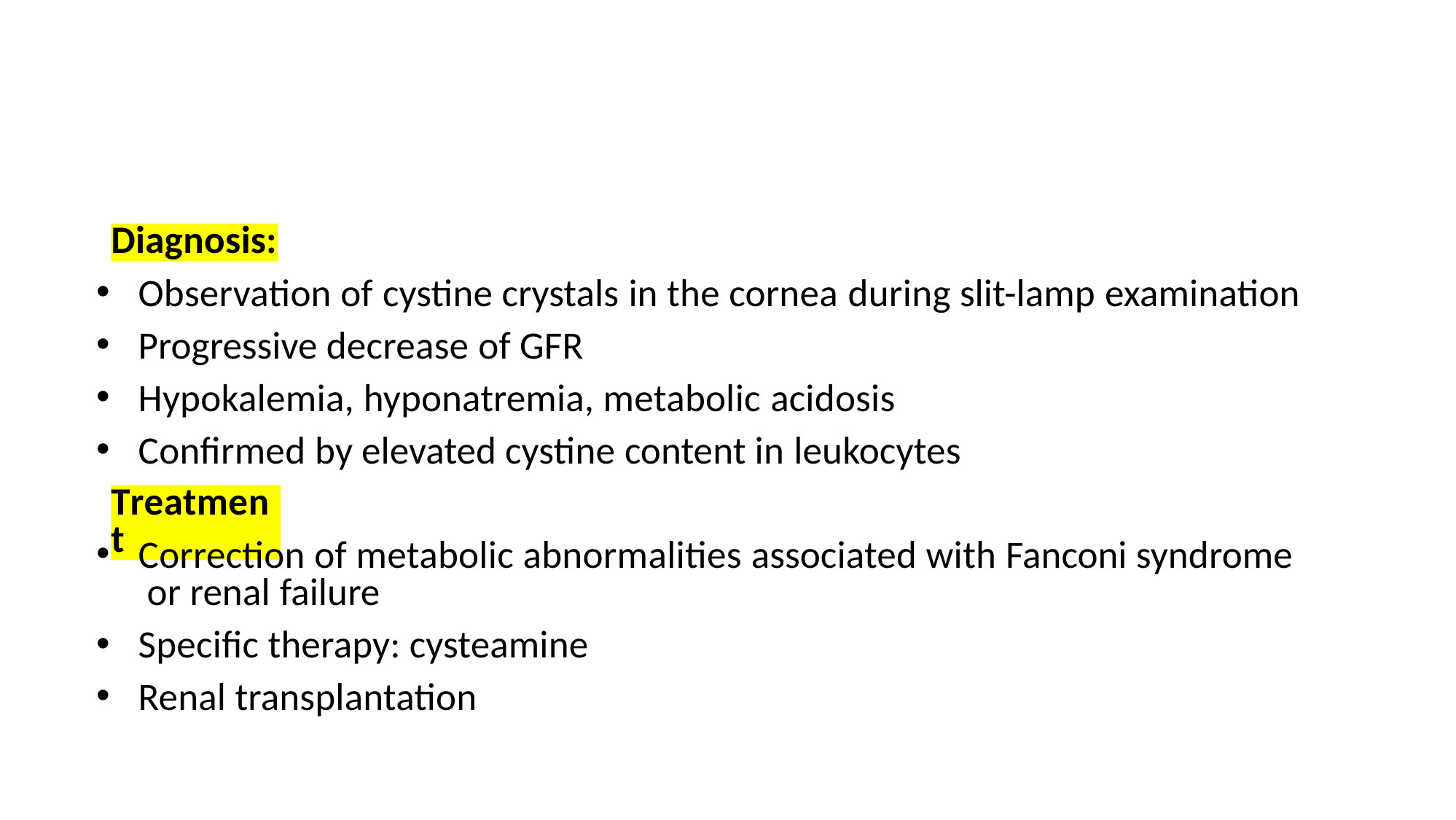

Diagnosis:
Observation of cystine crystals in the cornea during slit-lamp examination
Progressive decrease of GFR
Hypokalemia, hyponatremia, metabolic acidosis
Confirmed by elevated cystine content in leukocytes
Treatment
Correction of metabolic abnormalities associated with Fanconi syndrome  or renal failure
Specific therapy: cysteamine
Renal transplantation